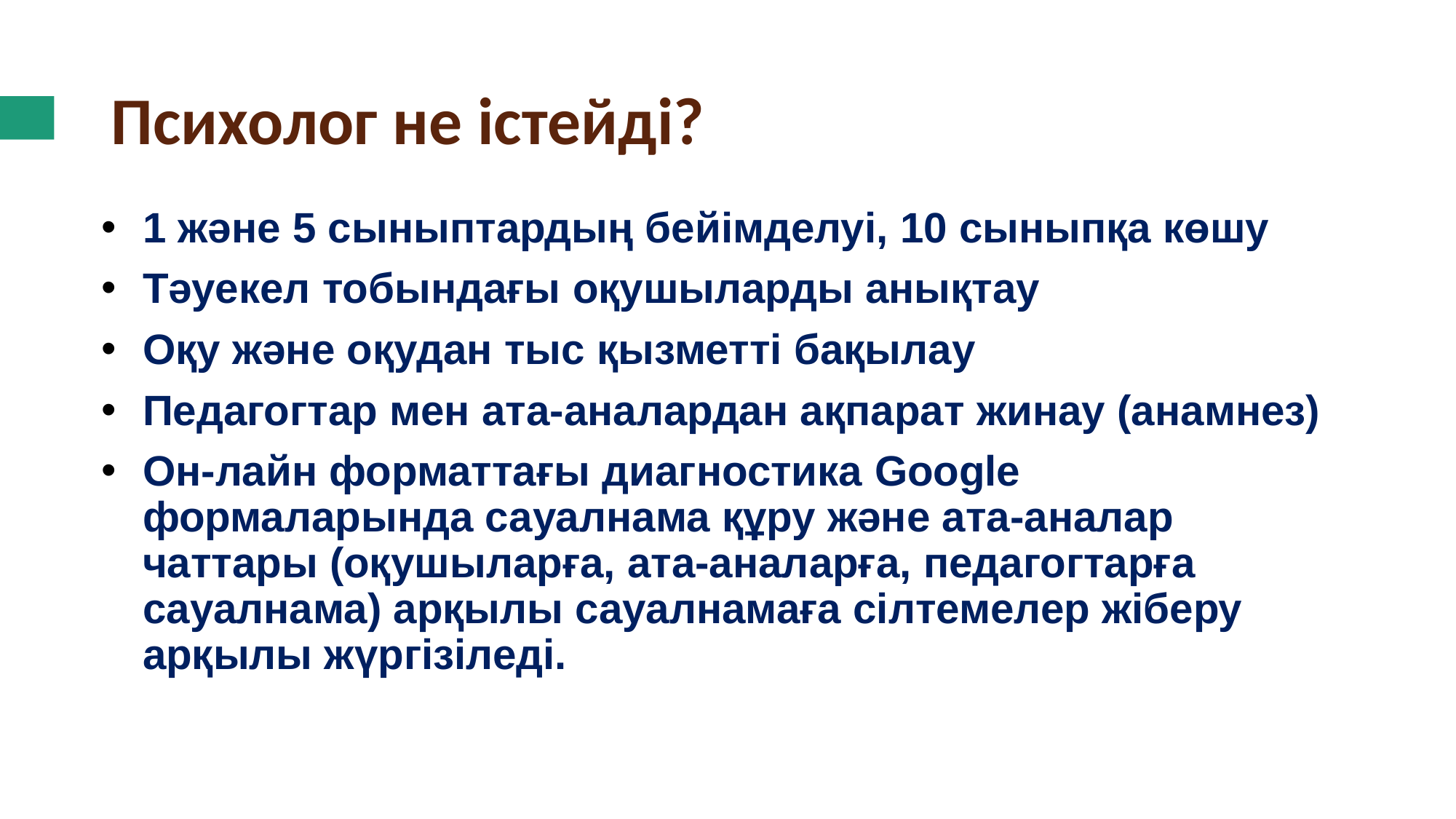

# Психолог не істейді?
1 және 5 сыныптардың бейімделуі, 10 сыныпқа көшу
Тәуекел тобындағы оқушыларды анықтау
Оқу және оқудан тыс қызметті бақылау
Педагогтар мен ата-аналардан ақпарат жинау (анамнез)
Он-лайн форматтағы диагностика Google формаларында сауалнама құру және ата-аналар чаттары (оқушыларға, ата-аналарға, педагогтарға сауалнама) арқылы сауалнамаға сілтемелер жіберу арқылы жүргізіледі.